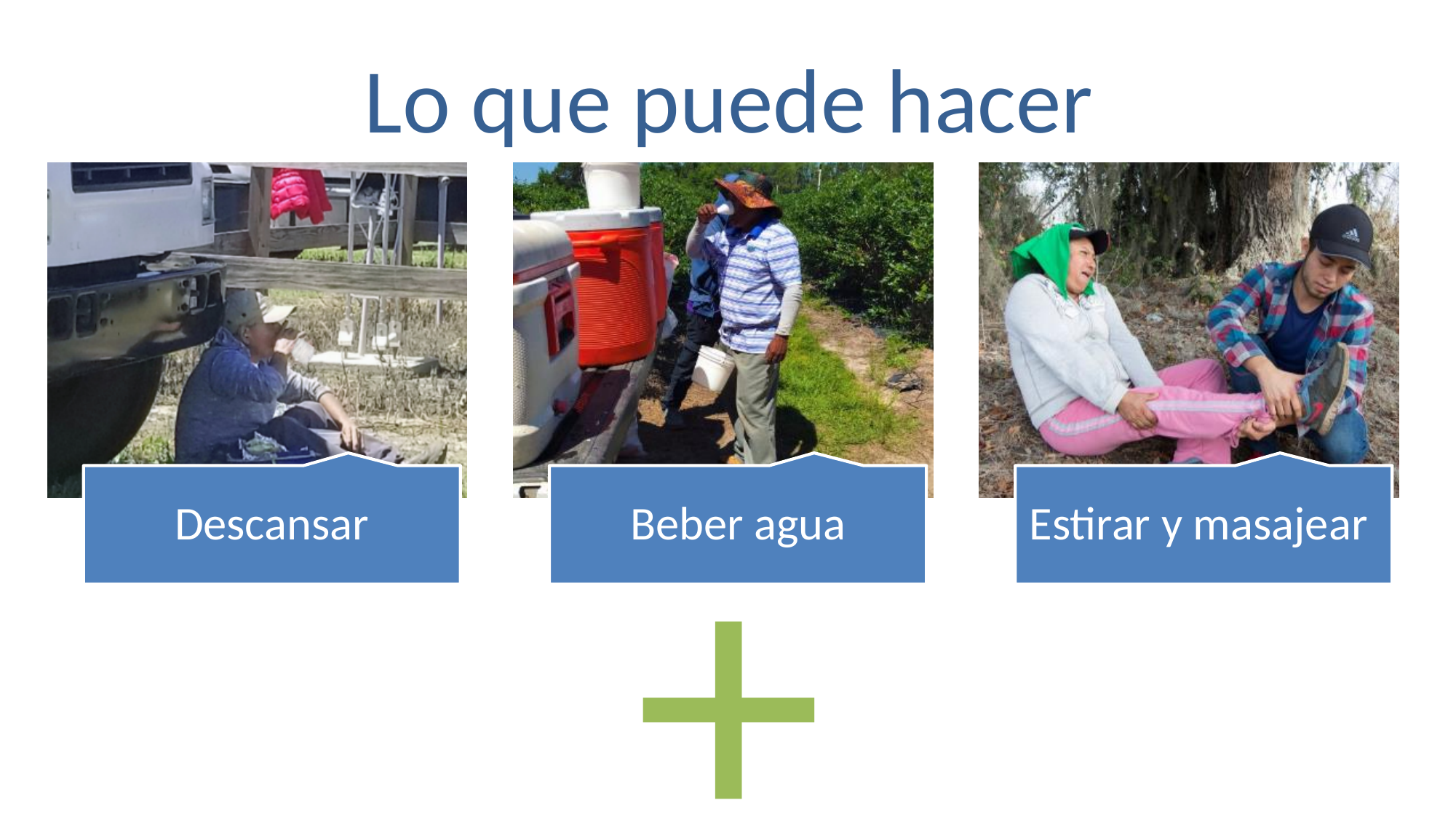

Lo que puede hacer
Descansar
Beber agua
Estirar y masajear
+